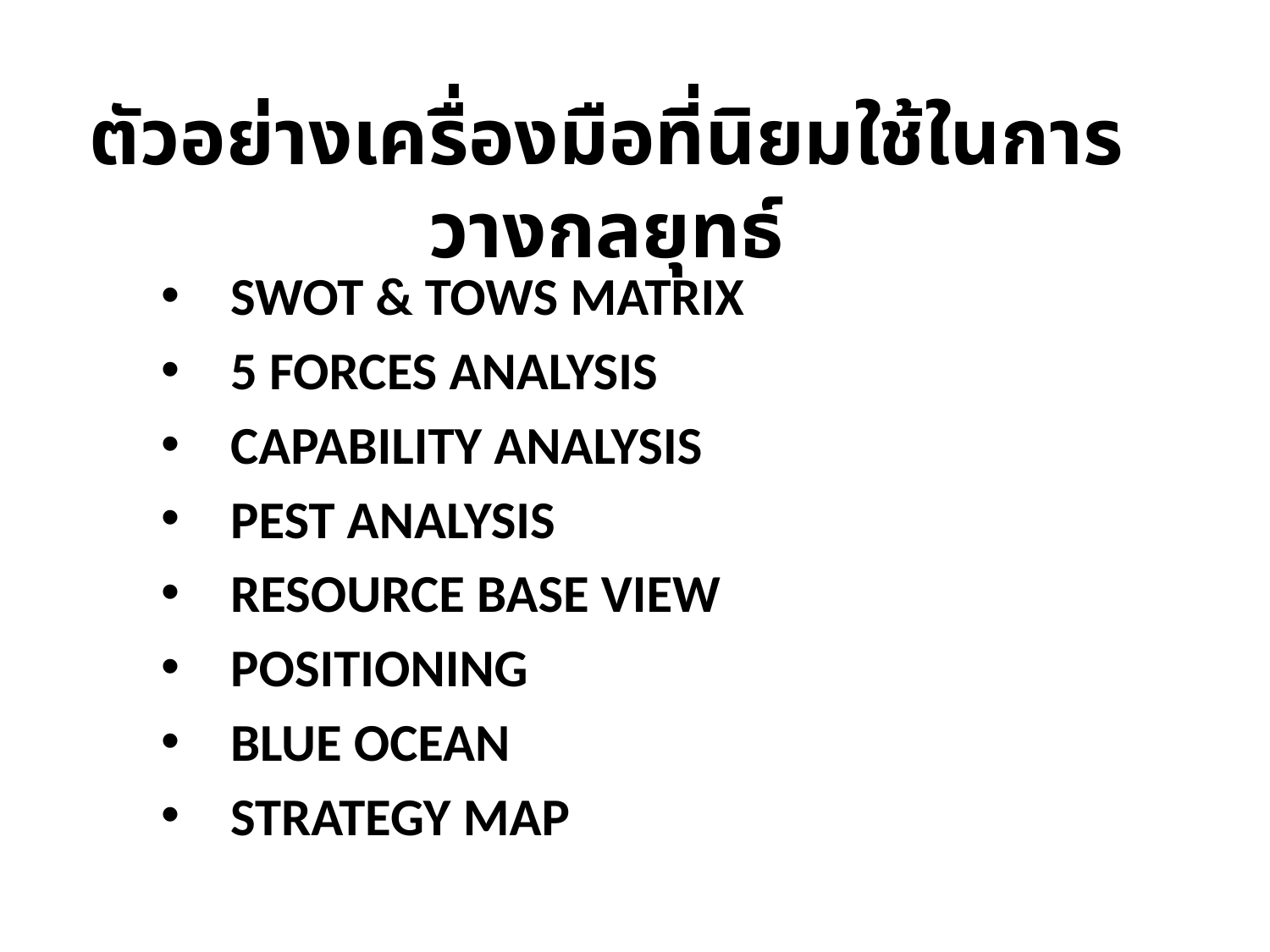

# ตัวอย่างเครื่องมือที่นิยมใช้ในการวางกลยุทธ์
  SWOT & TOWS MATRIX
  5 FORCES ANALYSIS
  CAPABILITY ANALYSIS
  PEST ANALYSIS
  RESOURCE BASE VIEW
  POSITIONING
  BLUE OCEAN
  STRATEGY MAP